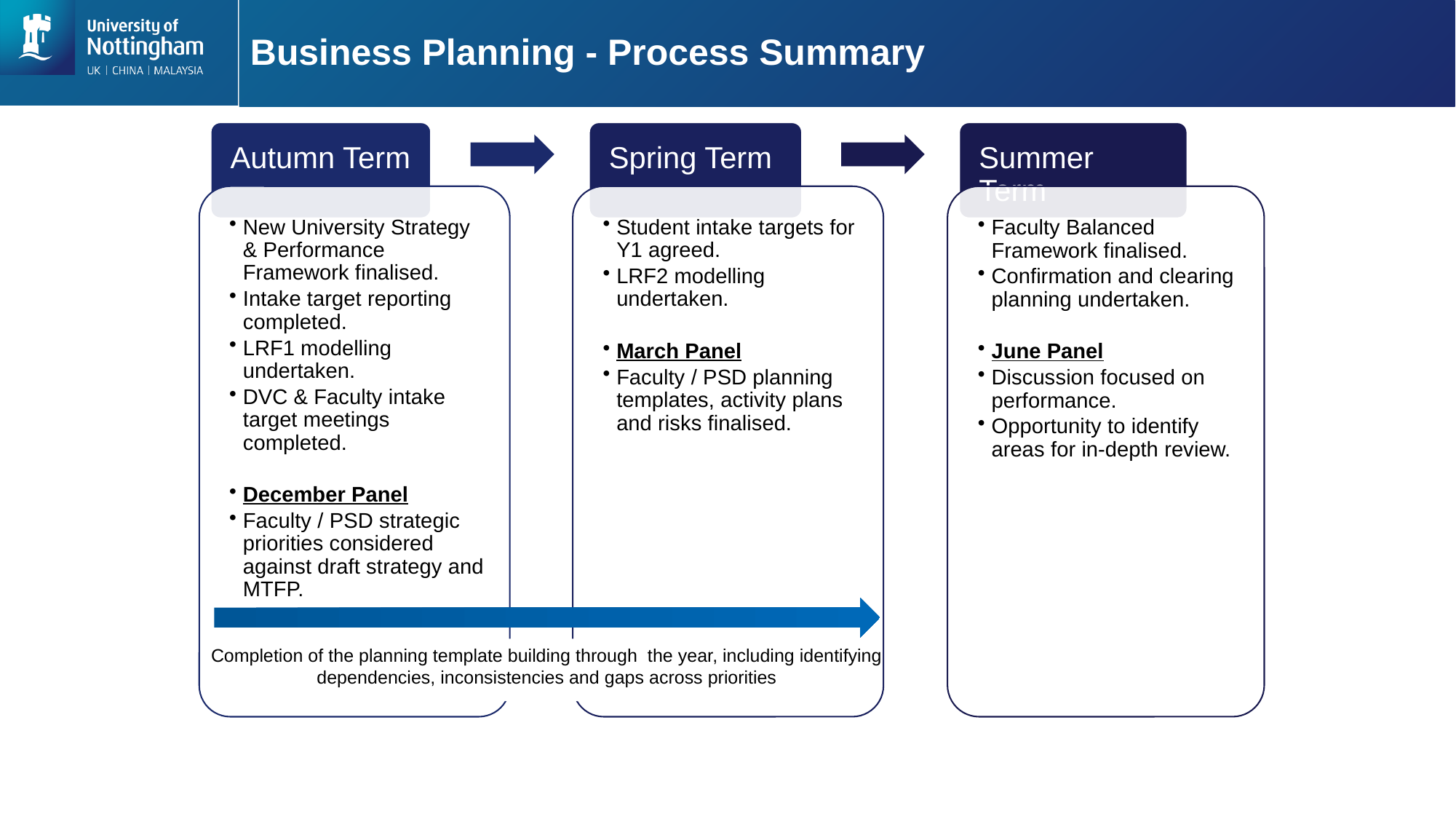

# Business Planning - Process Summary
Autumn Term
New University Strategy & Performance Framework finalised.
Intake target reporting completed.
LRF1 modelling undertaken.
DVC & Faculty intake target meetings completed.

December Panel
Faculty / PSD strategic priorities considered against draft strategy and MTFP.

Spring Term
Student intake targets for Y1 agreed.
LRF2 modelling undertaken.

March Panel
Faculty / PSD planning templates, activity plans and risks finalised.

Summer Term
Faculty Balanced Framework finalised.
Confirmation and clearing planning undertaken.

June Panel
Discussion focused on performance.
Opportunity to identify areas for in-depth review.

Completion of the planning template building through  the year, including identifying dependencies, inconsistencies and gaps across priorities